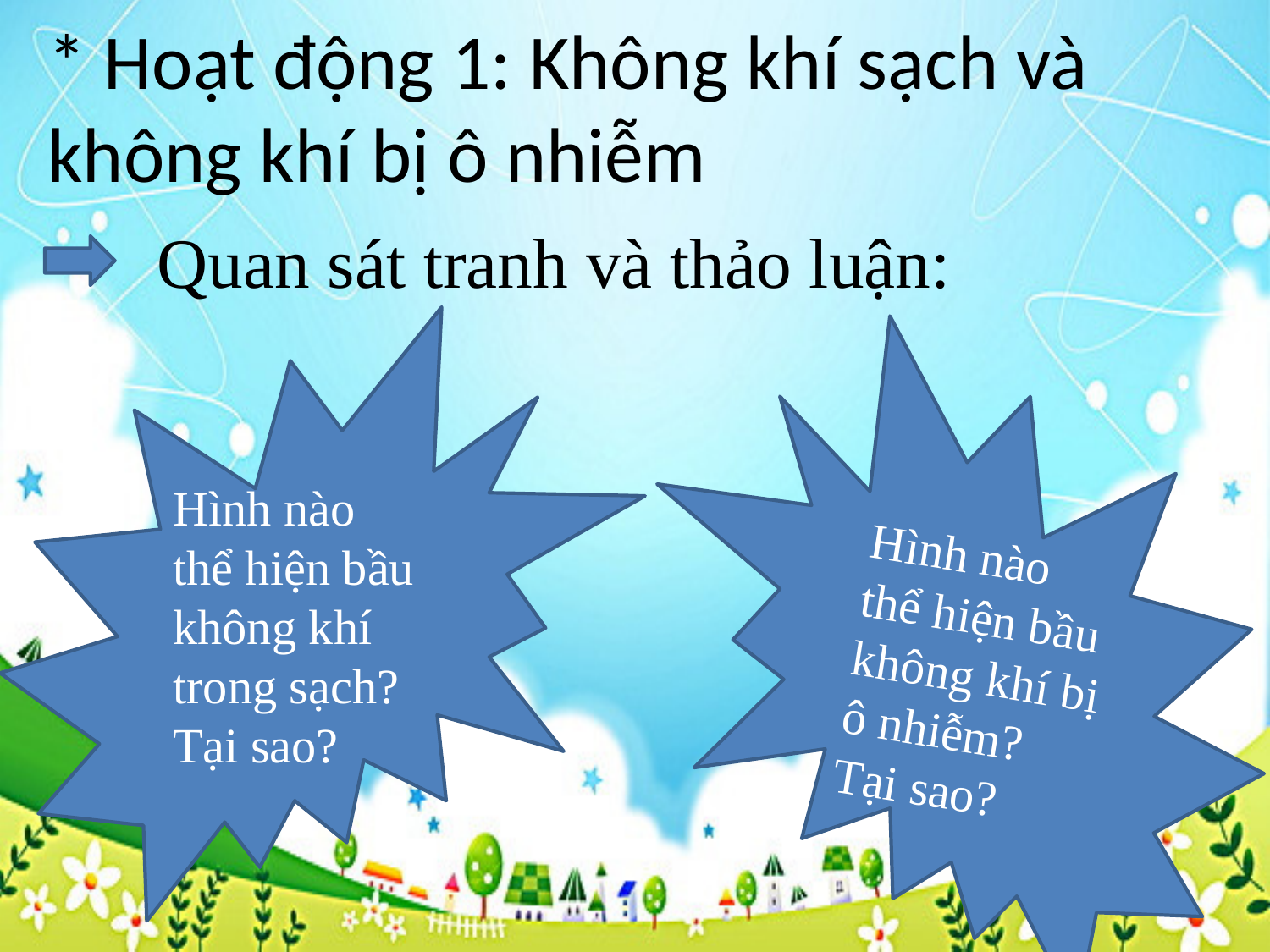

# * Hoạt động 1: Không khí sạch và không khí bị ô nhiễm
Quan sát tranh và thảo luận:

Hình nào thể hiện bầu không khí trong sạch? Tại sao?
Hình nào thể hiện bầu không khí bị ô nhiễm? Tại sao?